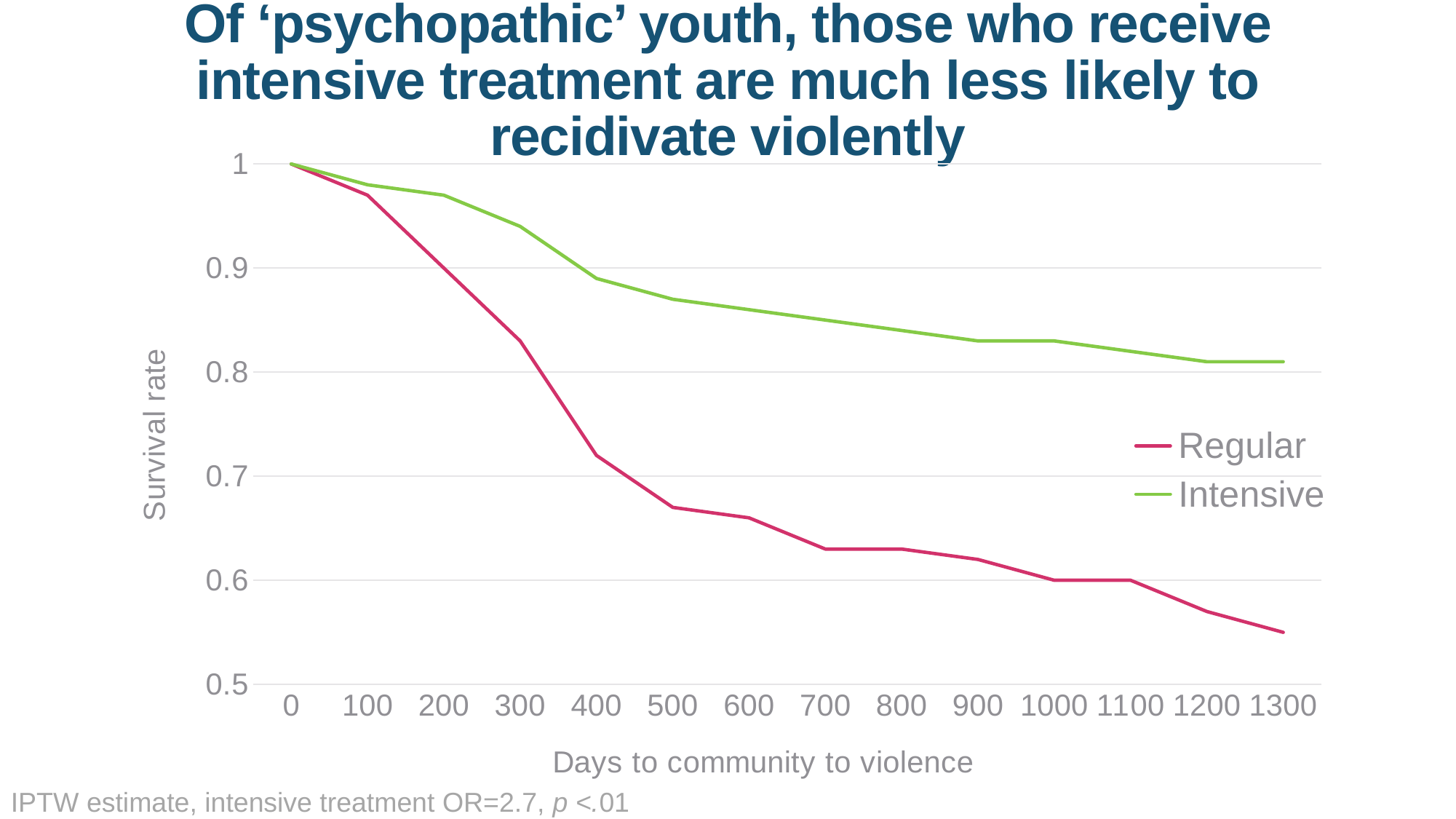

# Of ‘psychopathic’ youth, those who receive intensive treatment are much less likely to recidivate violently

### Chart

| Category | Regular | Intensive |
|---|---|---|
| 0 | 1.0 | 1.0 |
| 100 | 0.97 | 0.98 |
| 200 | 0.9 | 0.97 |
| 300 | 0.83 | 0.94 |
| 400 | 0.72 | 0.89 |
| 500 | 0.67 | 0.87 |
| 600 | 0.66 | 0.86 |
| 700 | 0.63 | 0.85 |
| 800 | 0.63 | 0.84 |
| 900 | 0.62 | 0.83 |
| 1000 | 0.6 | 0.83 |
| 1100 | 0.6 | 0.82 |
| 1200 | 0.57 | 0.81 |
| 1300 | 0.55 | 0.81 |

IPTW estimate, intensive treatment OR=2.7, p <.01